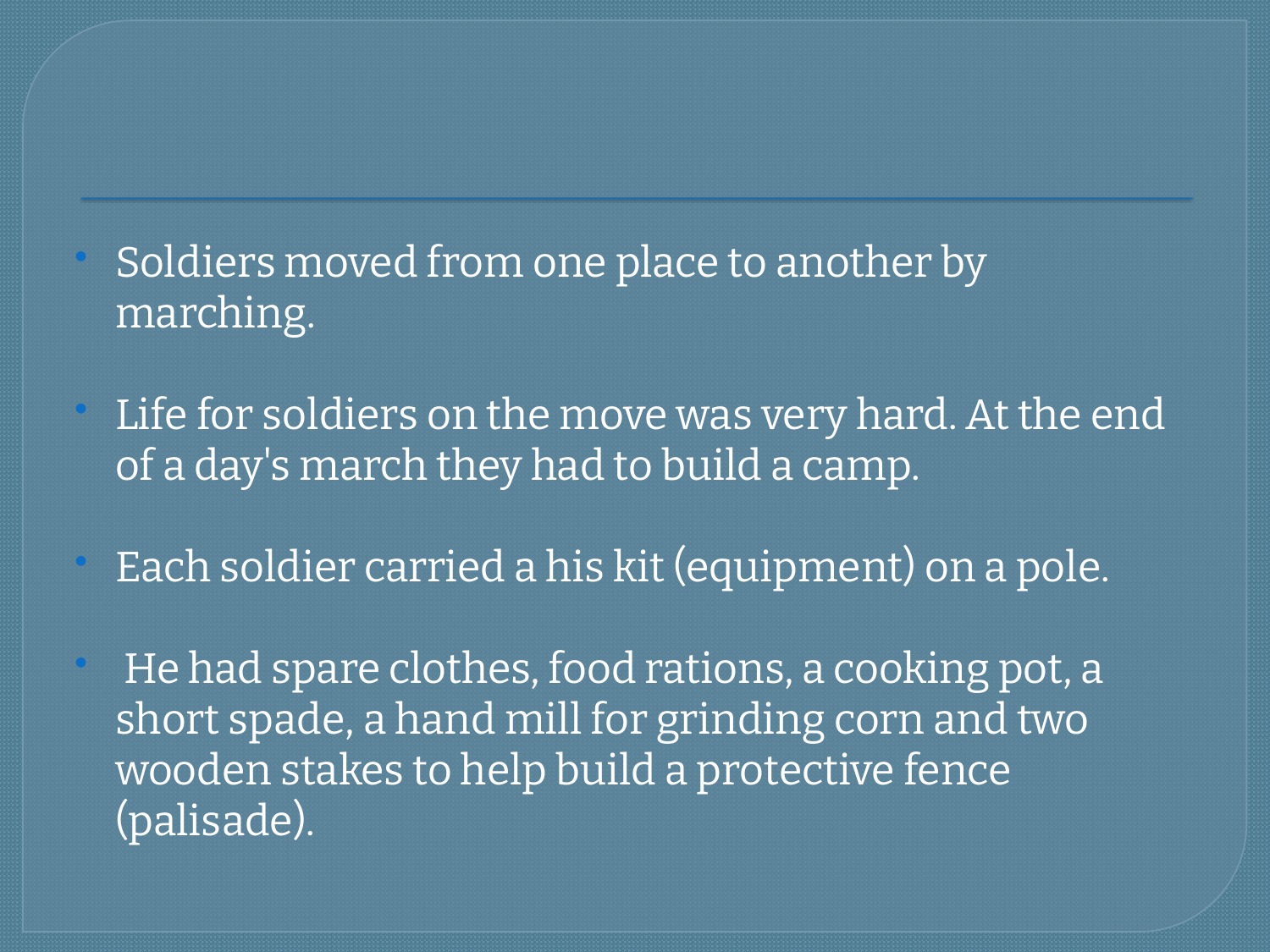

#
Soldiers moved from one place to another by marching.

Life for soldiers on the move was very hard. At the end of a day's march they had to build a camp.

Each soldier carried a his kit (equipment) on a pole.

 He had spare clothes, food rations, a cooking pot, a short spade, a hand mill for grinding corn and two wooden stakes to help build a protective fence (palisade).